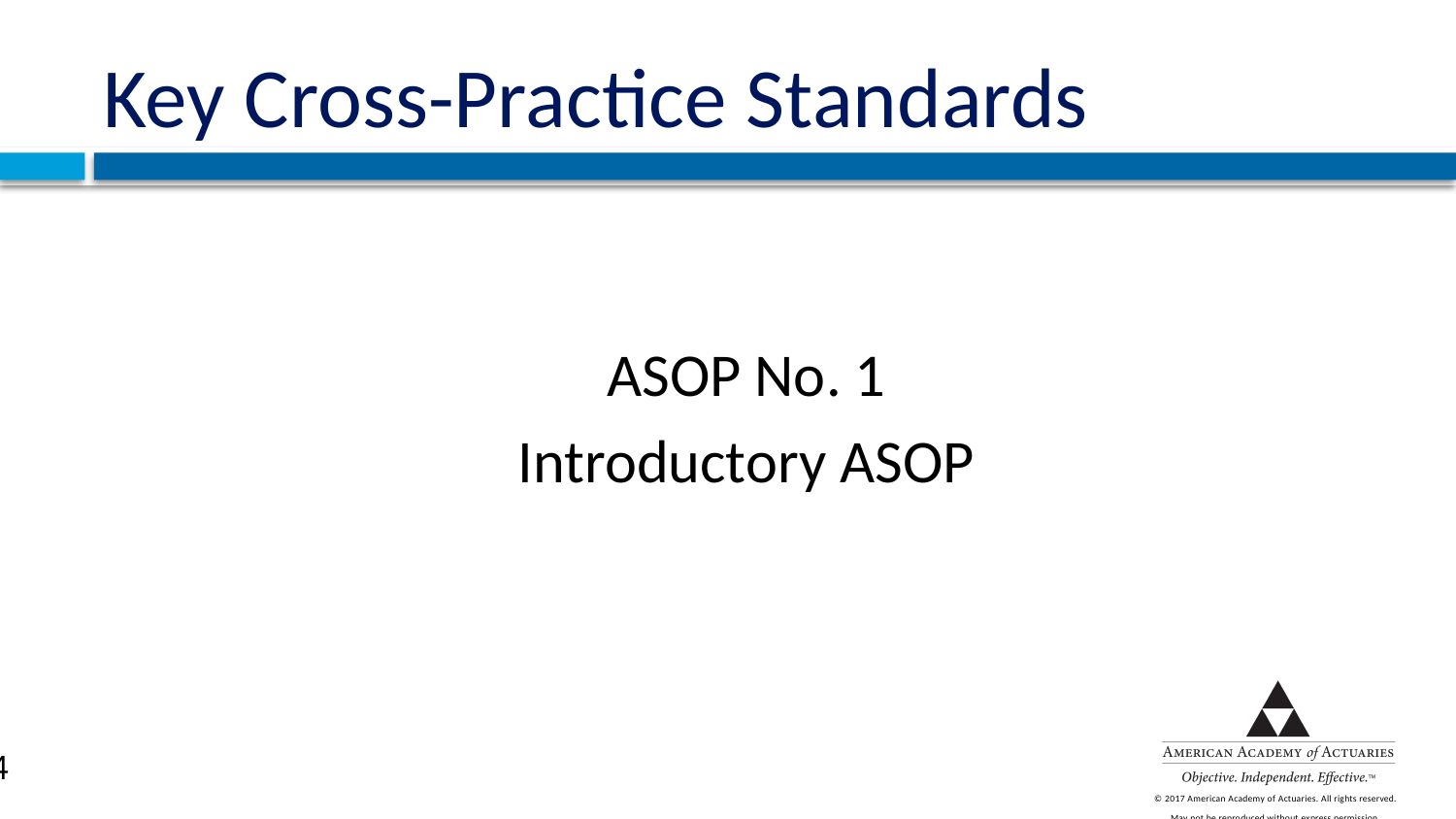

# Key Cross-Practice Standards

ASOP No. 1
Introductory ASOP